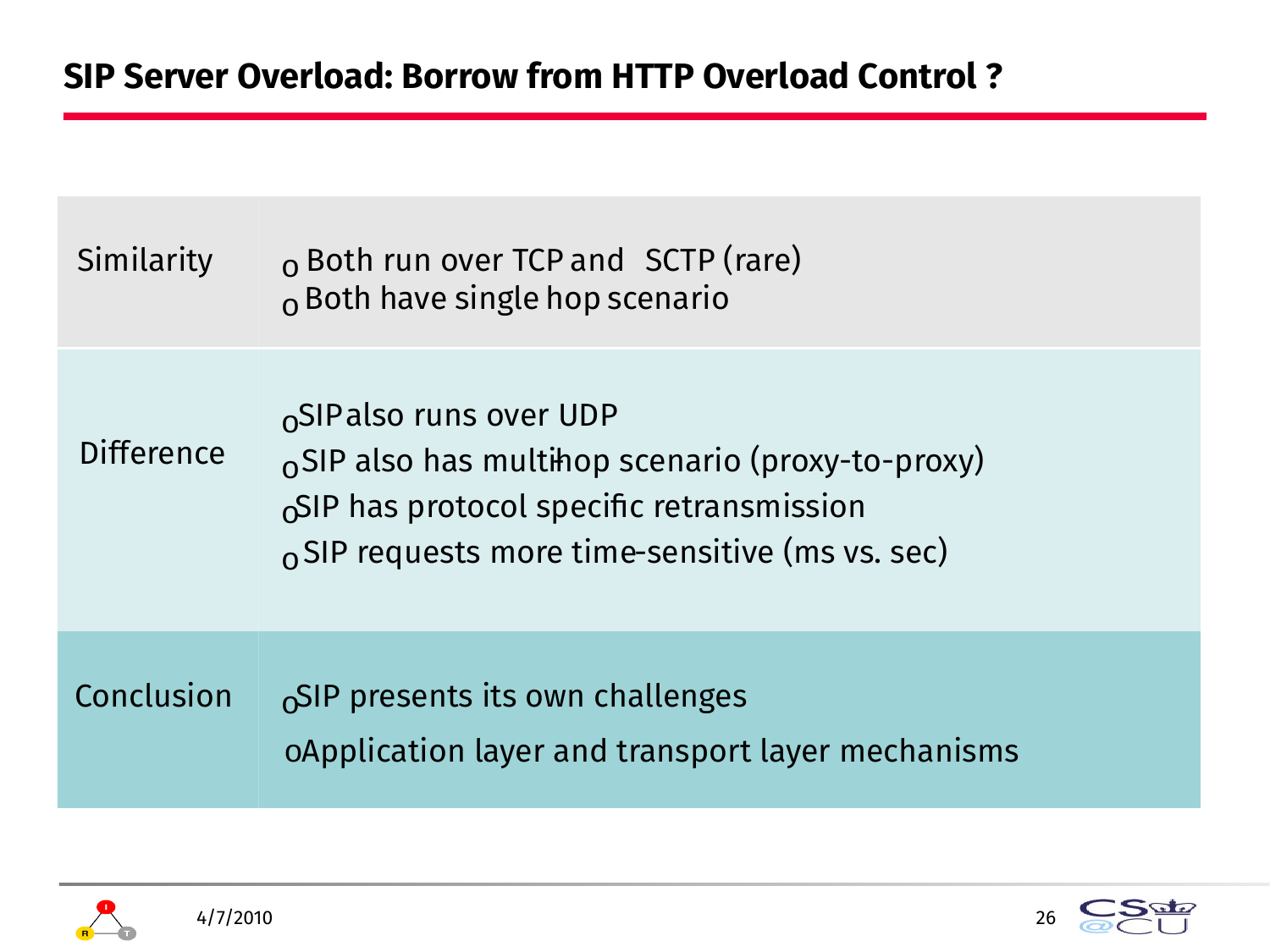

# SIP Server Overload: Borrow from HTTP Overload Control ?

Similarity
Both run over TCP
and
SCTP (rare)
o
Both
have
single
hop
scenario
o

 SIP
 also runs over UDP
o
Difference
SIP also has multi
-
hop scenario (proxy-to-proxy)
o
SIP has protocol specific retransmission
o
SIP requests more time
-
sensitive (ms vs. sec)
o

Conclusion
SIP presents its own challenges
o

o
 Application layer and transport layer mechanisms
4/7/2010
26